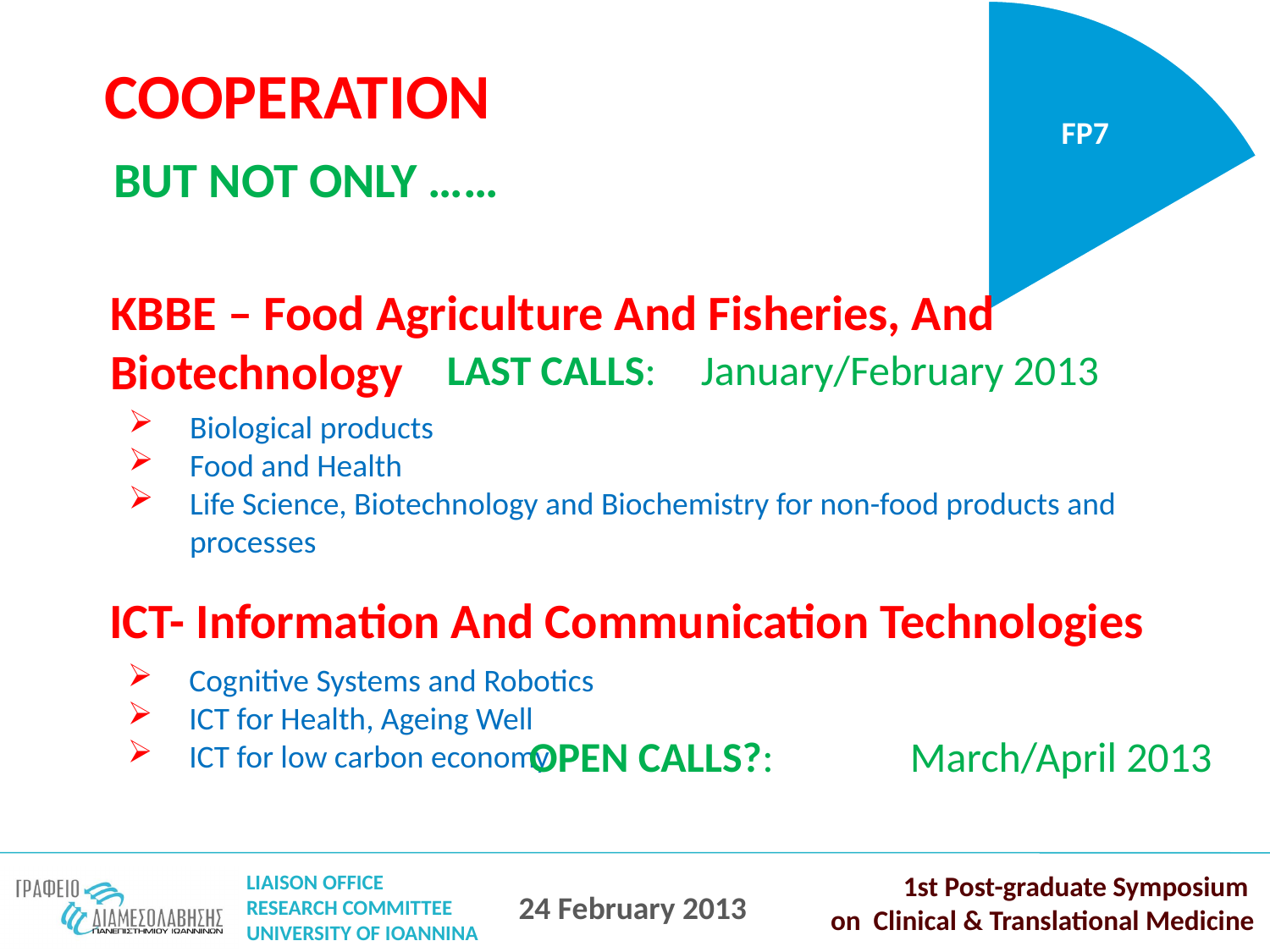

FP7
COOPERATION
BUT NOT ONLY ……
KBBE – Food Agriculture And Fisheries, And Biotechnology
LAST CALLS: 	January/February 2013
Biological products
Food and Health
Life Science, Biotechnology and Biochemistry for non-food products and processes
ICT- Information And Communication Technologies
Cognitive Systems and Robotics
ICT for Health, Ageing Well
ICT for low carbon economy
OPEN CALLS?: 	March/April 2013